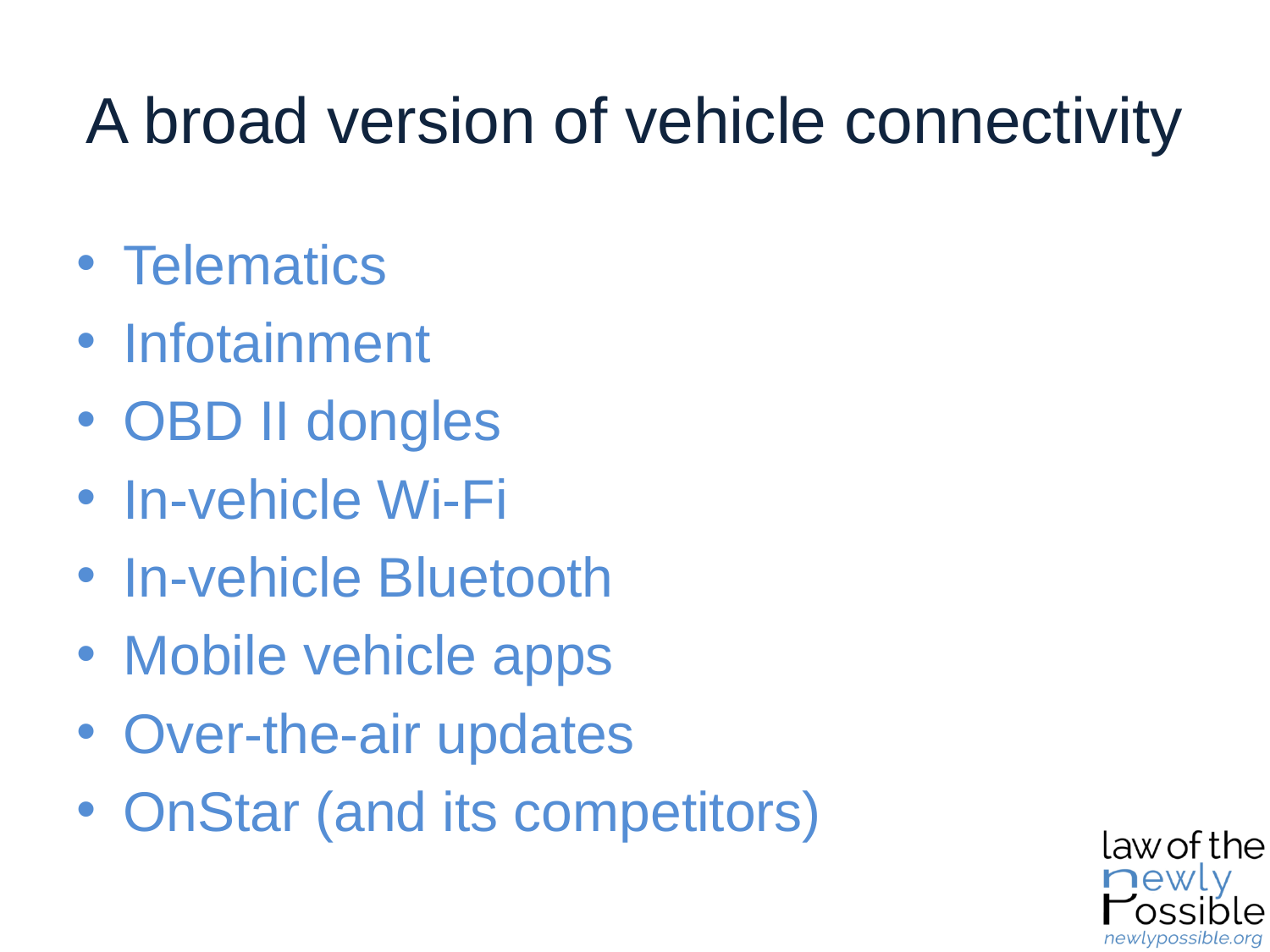

# A broad version of vehicle connectivity
Telematics
Infotainment
OBD II dongles
In-vehicle Wi-Fi
In-vehicle Bluetooth
Mobile vehicle apps
Over-the-air updates
OnStar (and its competitors)